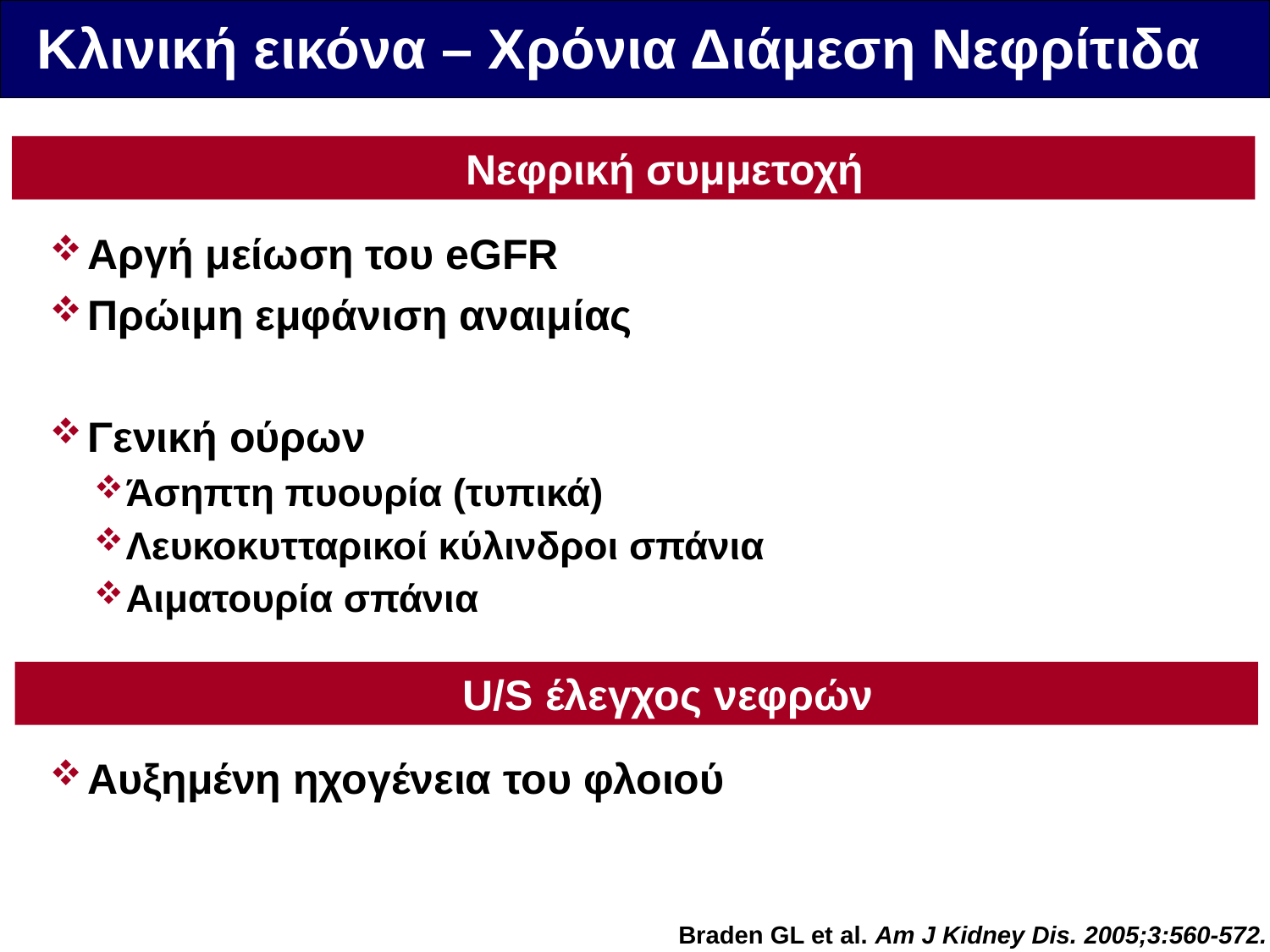

Κλινική εικόνα – Χρόνια Διάμεση Νεφρίτιδα
Νεφρική συμμετοχή
Αργή μείωση του eGFR
Πρώιμη εμφάνιση αναιμίας

Γενική ούρων
Άσηπτη πυουρία (τυπικά)
Λευκοκυτταρικοί κύλινδροι σπάνια
Αιματουρία σπάνια

Αυξημένη ηχογένεια του φλοιού
U/S έλεγχος νεφρών
Braden GL et al. Am J Kidney Dis. 2005;3:560-572.